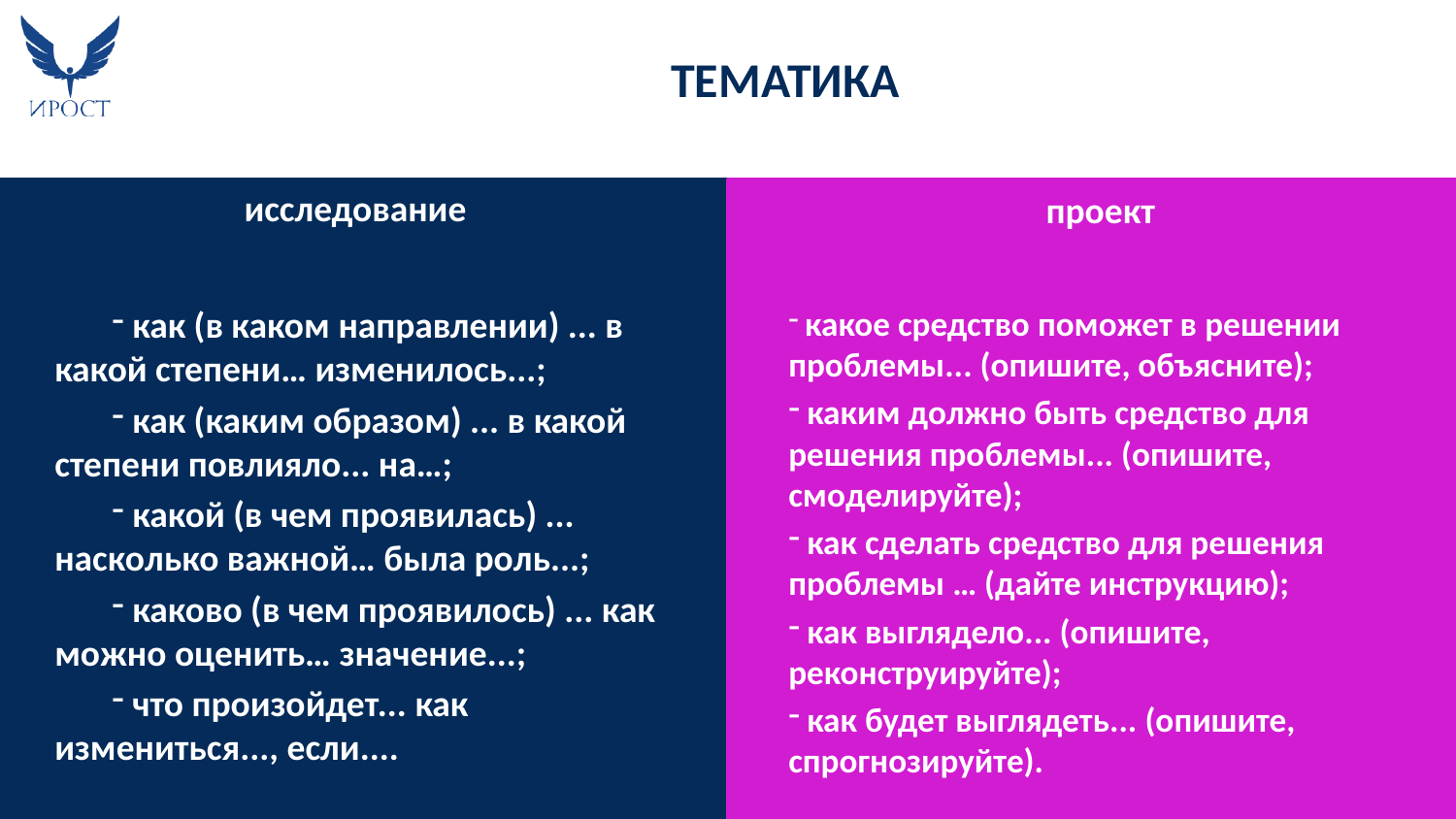

# ТЕМАТИКА
исследование

проект
 как (в каком направлении) ... в какой степени… изменилось...;
 как (каким образом) ... в какой степени повлияло... на…;
 какой (в чем проявилась) ... насколько важной… была роль...;
 каково (в чем проявилось) ... как можно оценить… значение...;
 что произойдет... как измениться..., если....
 какое средство поможет в решении проблемы... (опишите, объясните);
 каким должно быть средство для решения проблемы... (опишите, смоделируйте);
 как сделать средство для решения проблемы … (дайте инструкцию);
 как выглядело... (опишите, реконструируйте);
 как будет выглядеть... (опишите, спрогнозируйте).